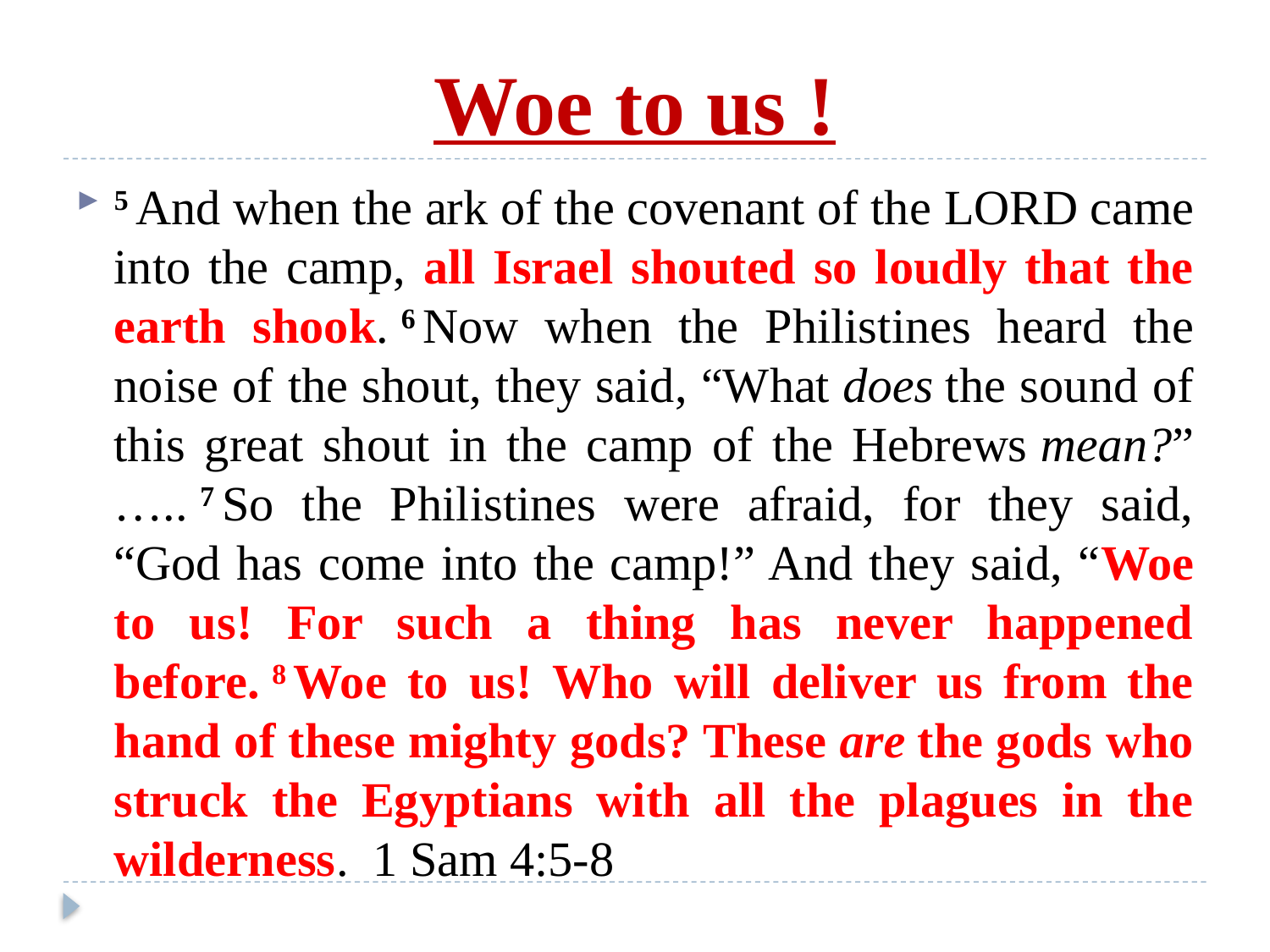

# Woe to us !
5 And when the ark of the covenant of the Lord came into the camp, all Israel shouted so loudly that the earth shook. 6 Now when the Philistines heard the noise of the shout, they said, “What does the sound of this great shout in the camp of the Hebrews mean?” ….. 7 So the Philistines were afraid, for they said, “God has come into the camp!” And they said, “Woe to us! For such a thing has never happened before. 8 Woe to us! Who will deliver us from the hand of these mighty gods? These are the gods who struck the Egyptians with all the plagues in the wilderness.  1 Sam 4:5-8